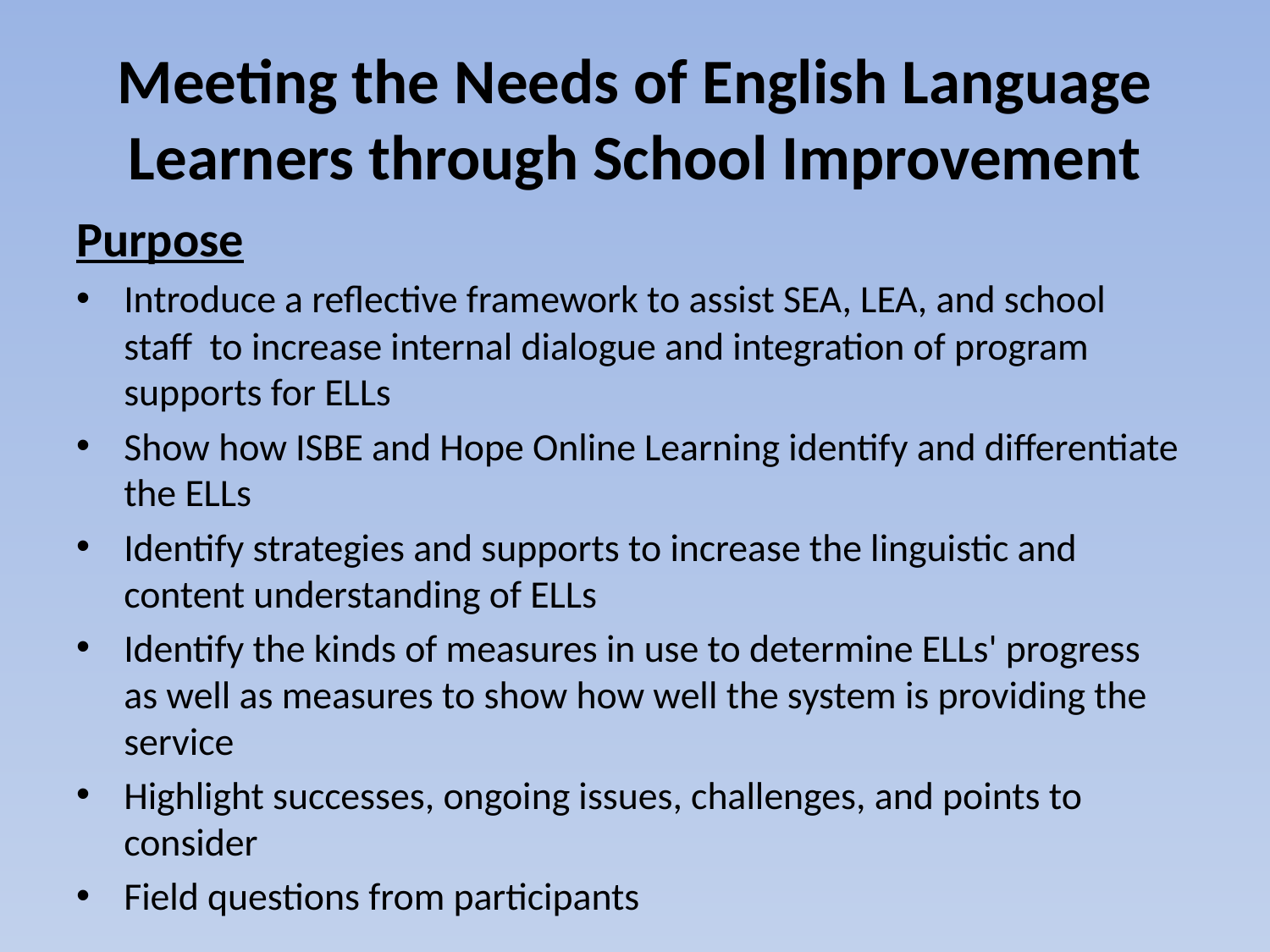

# Meeting the Needs of English Language Learners through School Improvement
Purpose
Introduce a reflective framework to assist SEA, LEA, and school staff  to increase internal dialogue and integration of program supports for ELLs
Show how ISBE and Hope Online Learning identify and differentiate the ELLs
Identify strategies and supports to increase the linguistic and content understanding of ELLs
Identify the kinds of measures in use to determine ELLs' progress as well as measures to show how well the system is providing the service
Highlight successes, ongoing issues, challenges, and points to consider
Field questions from participants